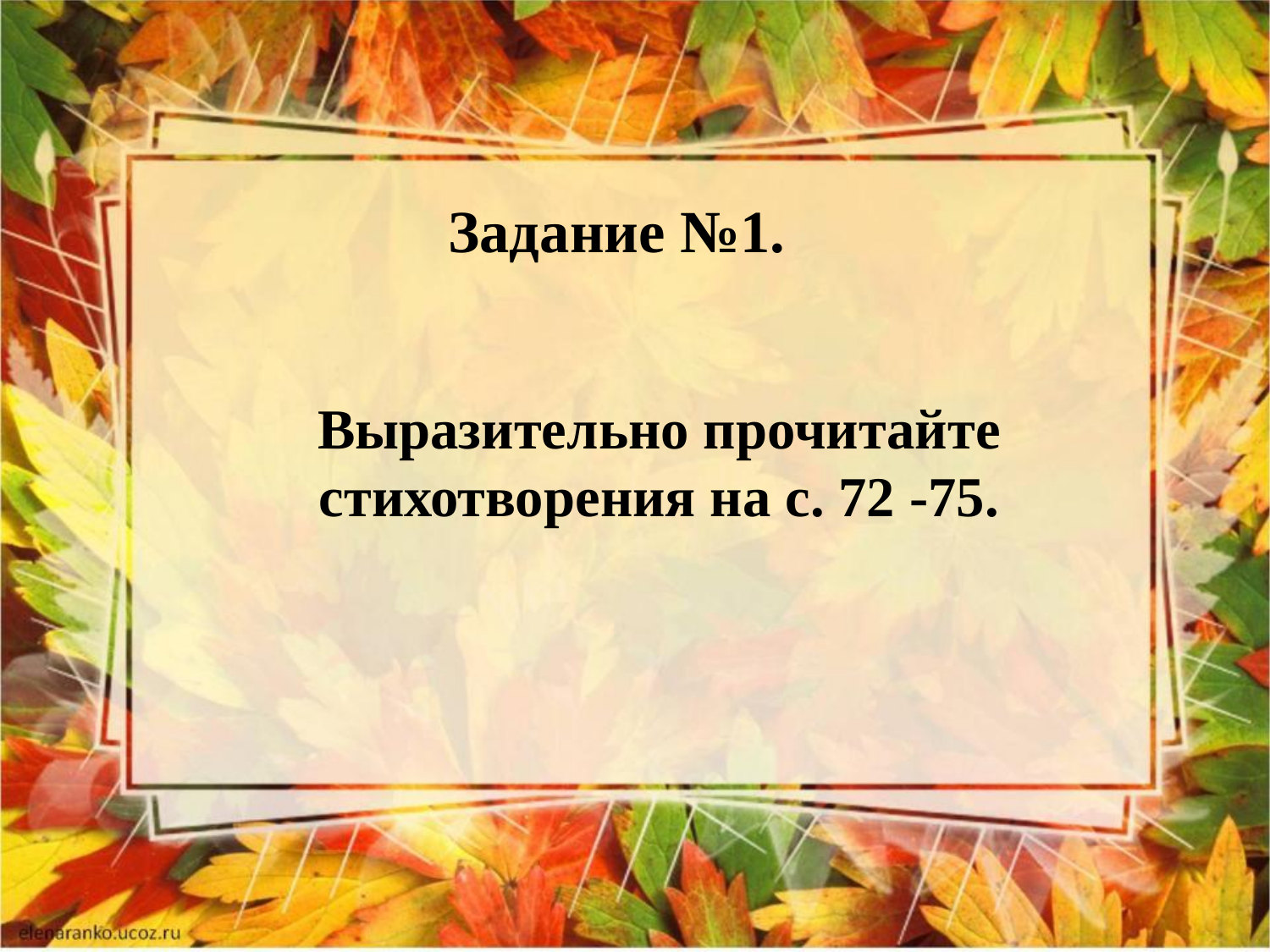

# Задание №1.
Выразительно прочитайте стихотворения на с. 72 -75.